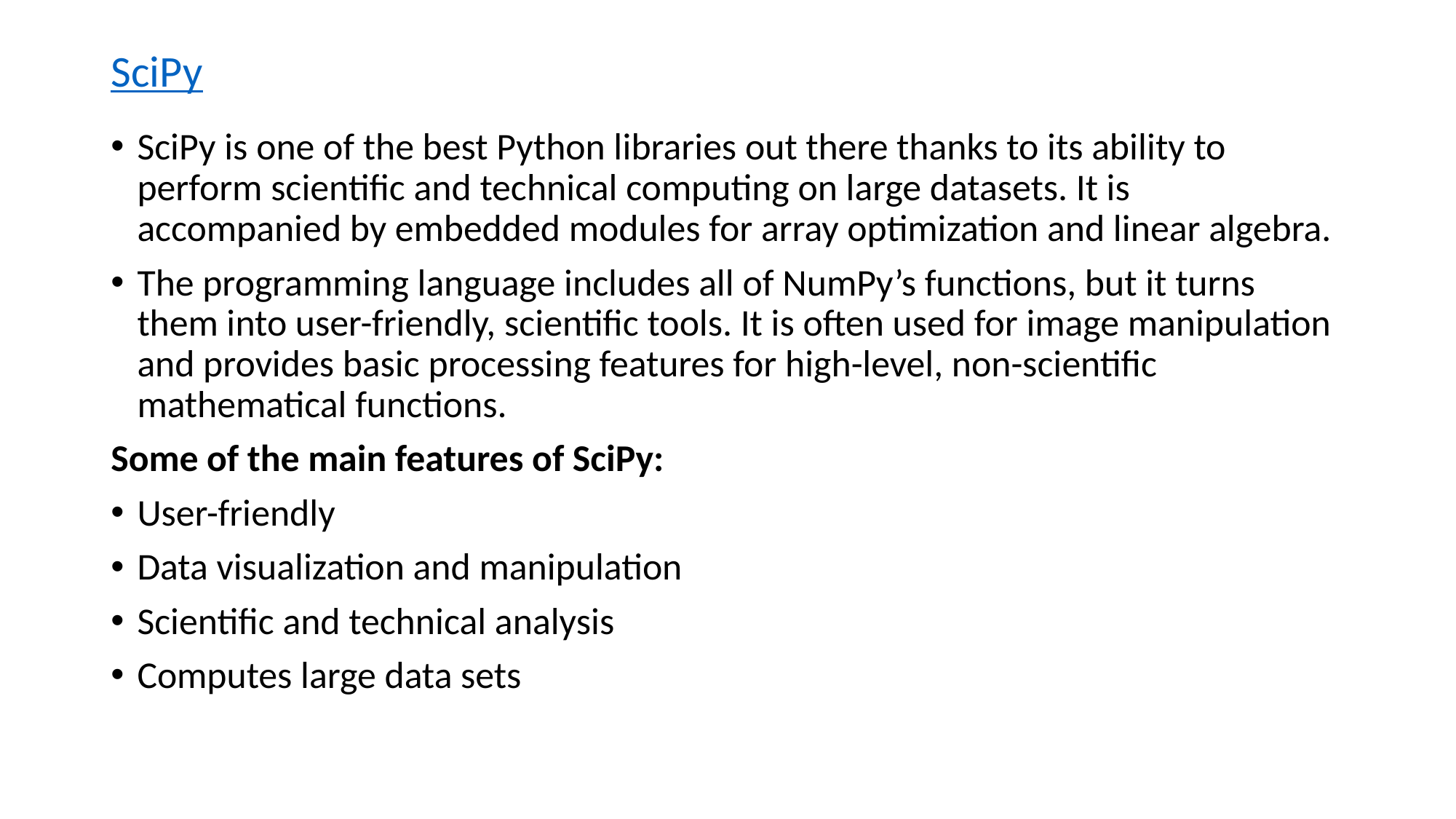

# SciPy
SciPy is one of the best Python libraries out there thanks to its ability to perform scientific and technical computing on large datasets. It is accompanied by embedded modules for array optimization and linear algebra.
The programming language includes all of NumPy’s functions, but it turns them into user-friendly, scientific tools. It is often used for image manipulation and provides basic processing features for high-level, non-scientific mathematical functions.
Some of the main features of SciPy:
User-friendly
Data visualization and manipulation
Scientific and technical analysis
Computes large data sets